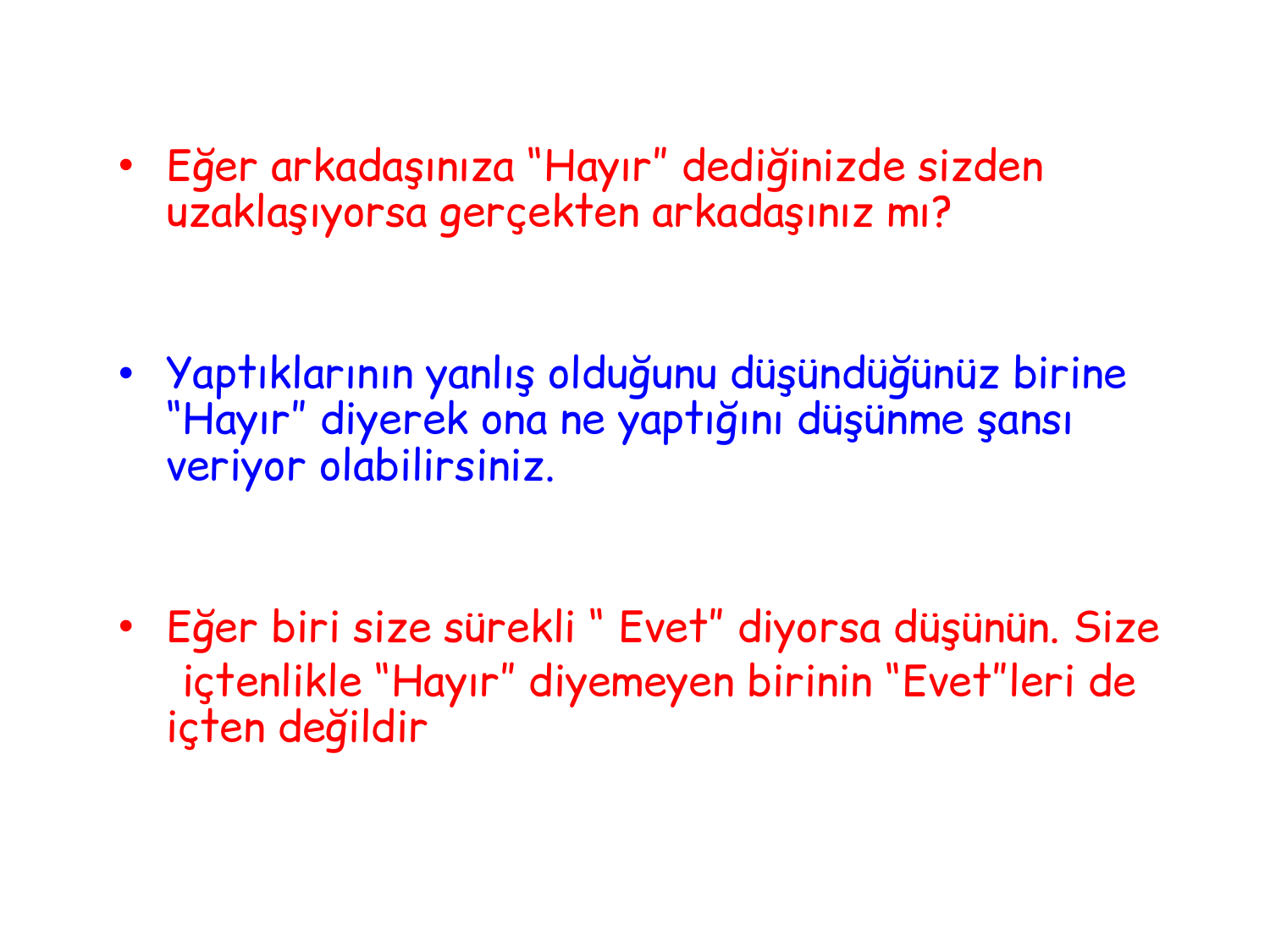

Eğer arkadaşınıza “Hayır” dediğinizde sizden uzaklaşıyorsa gerçekten arkadaşınız mı?

Yaptıklarının yanlış olduğunu düşündüğünüz birine “Hayır” diyerek ona ne yaptığını düşünme şansı veriyor olabilirsiniz.

Eğer biri size sürekli “ Evet” diyorsa düşünün. Size
     içtenlikle “Hayır” diyemeyen birinin “Evet”leri de içten değildir